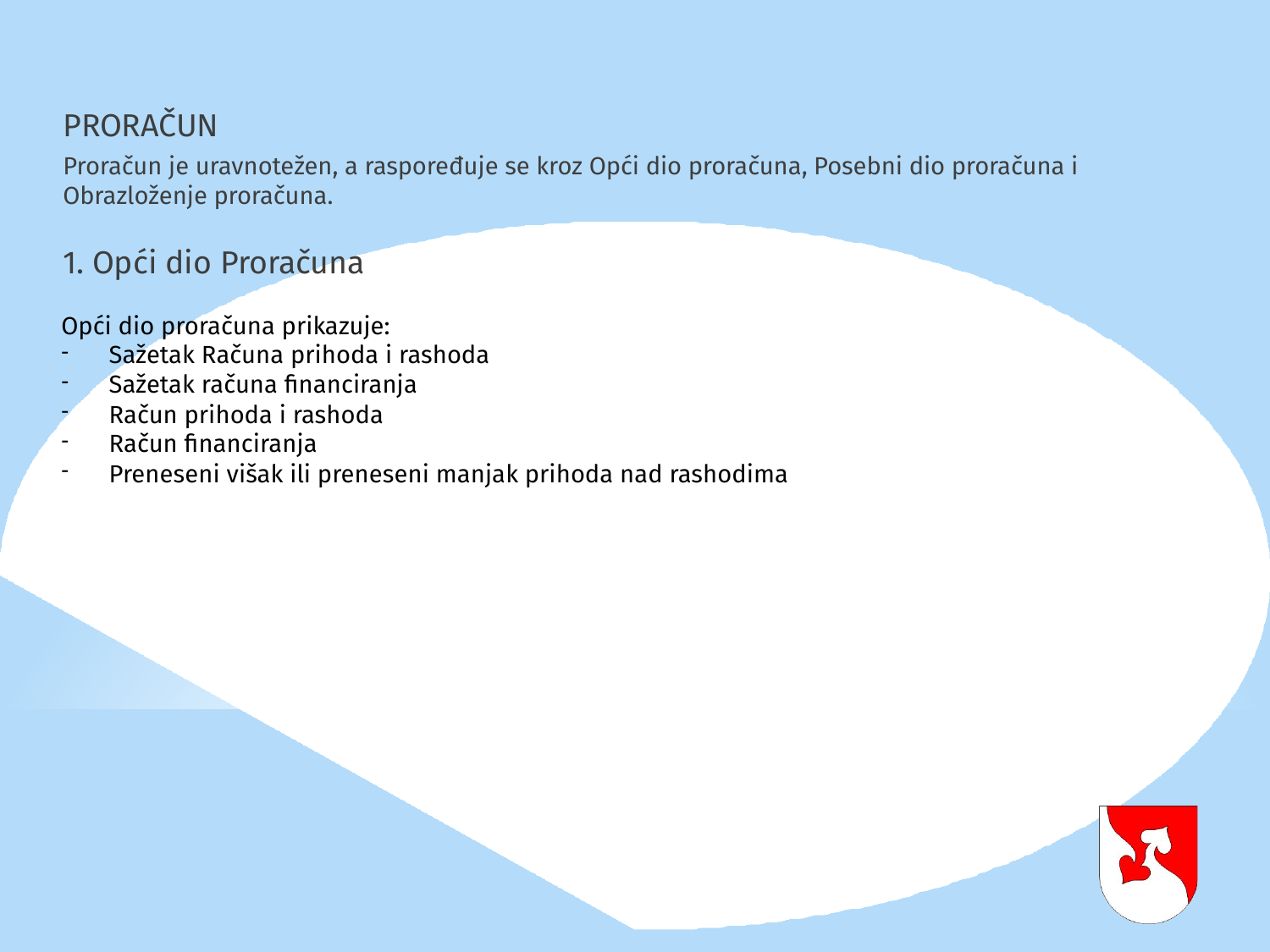

# PRORAČUN
Proračun je uravnotežen, a raspoređuje se kroz Opći dio proračuna, Posebni dio proračuna i Obrazloženje proračuna.

1. Opći dio Proračuna

Opći dio proračuna prikazuje:
Sažetak Računa prihoda i rashoda
Sažetak računa financiranja
Račun prihoda i rashoda
Račun financiranja
Preneseni višak ili preneseni manjak prihoda nad rashodima